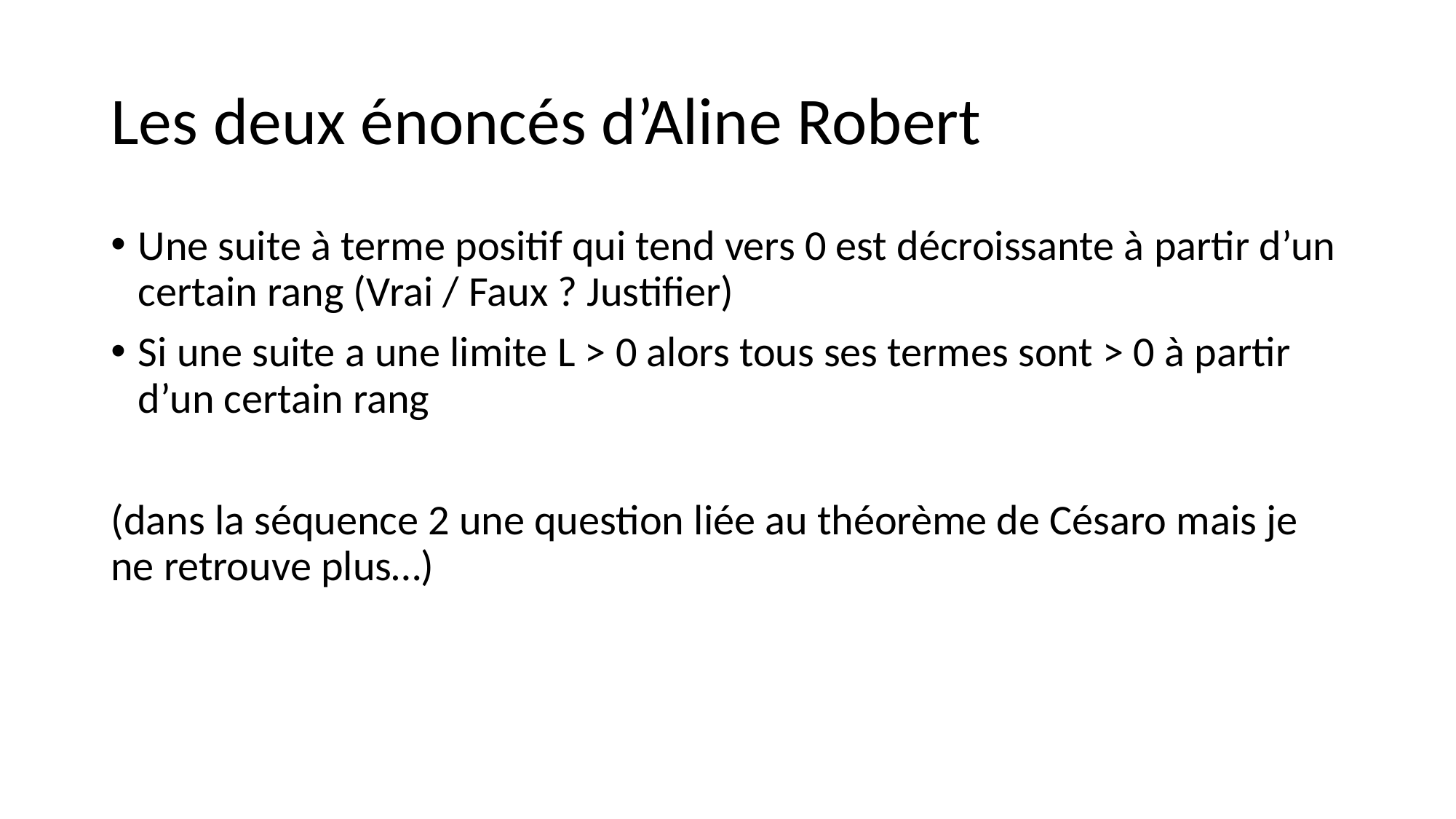

# Les deux énoncés d’Aline Robert
Une suite à terme positif qui tend vers 0 est décroissante à partir d’un certain rang (Vrai / Faux ? Justifier)
Si une suite a une limite L > 0 alors tous ses termes sont > 0 à partir d’un certain rang

(dans la séquence 2 une question liée au théorème de Césaro mais je ne retrouve plus…)